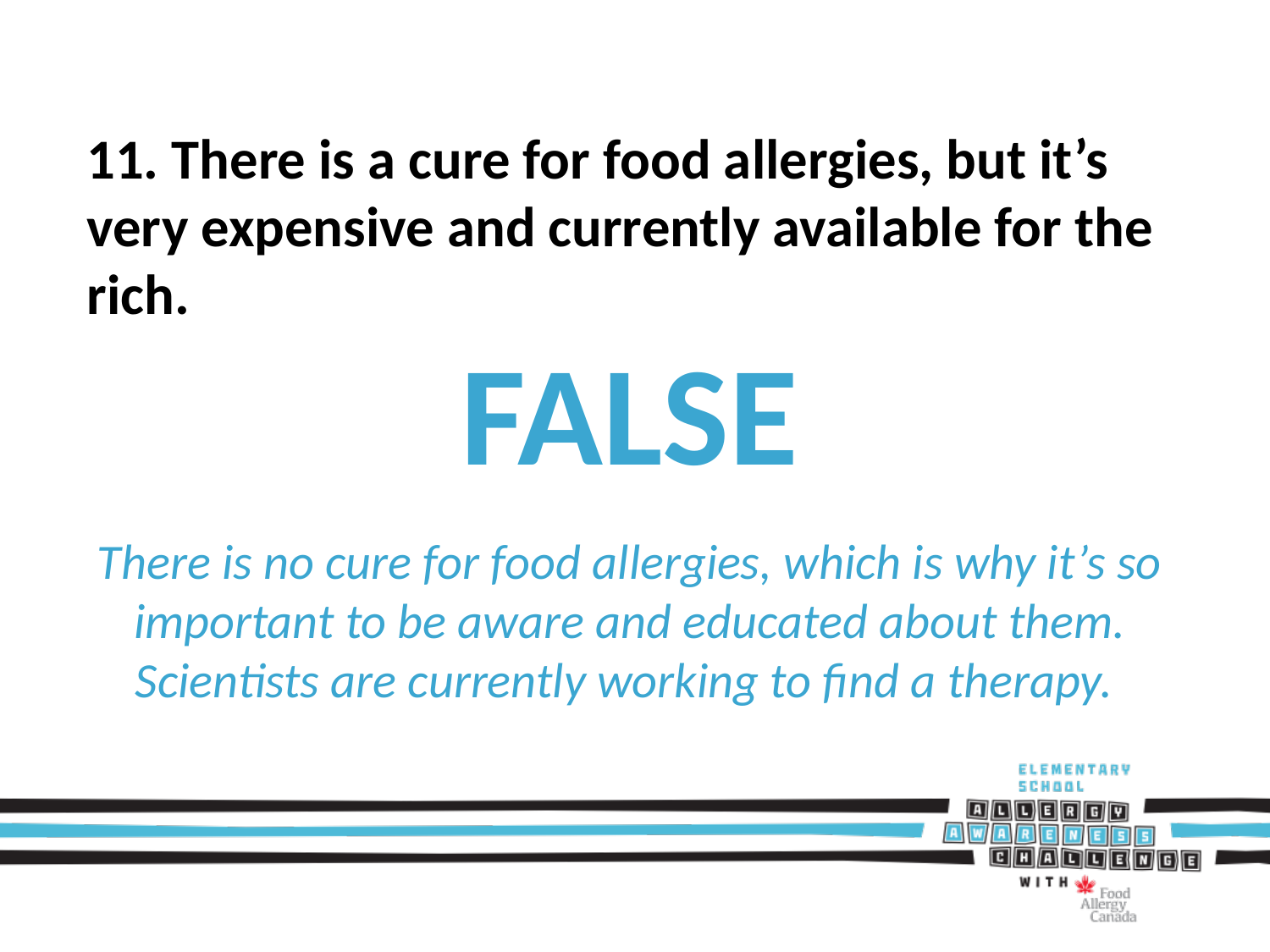

11. There is a cure for food allergies, but it’s very expensive and currently available for the rich.
FALSE

There is no cure for food allergies, which is why it’s so important to be aware and educated about them. Scientists are currently working to find a therapy.